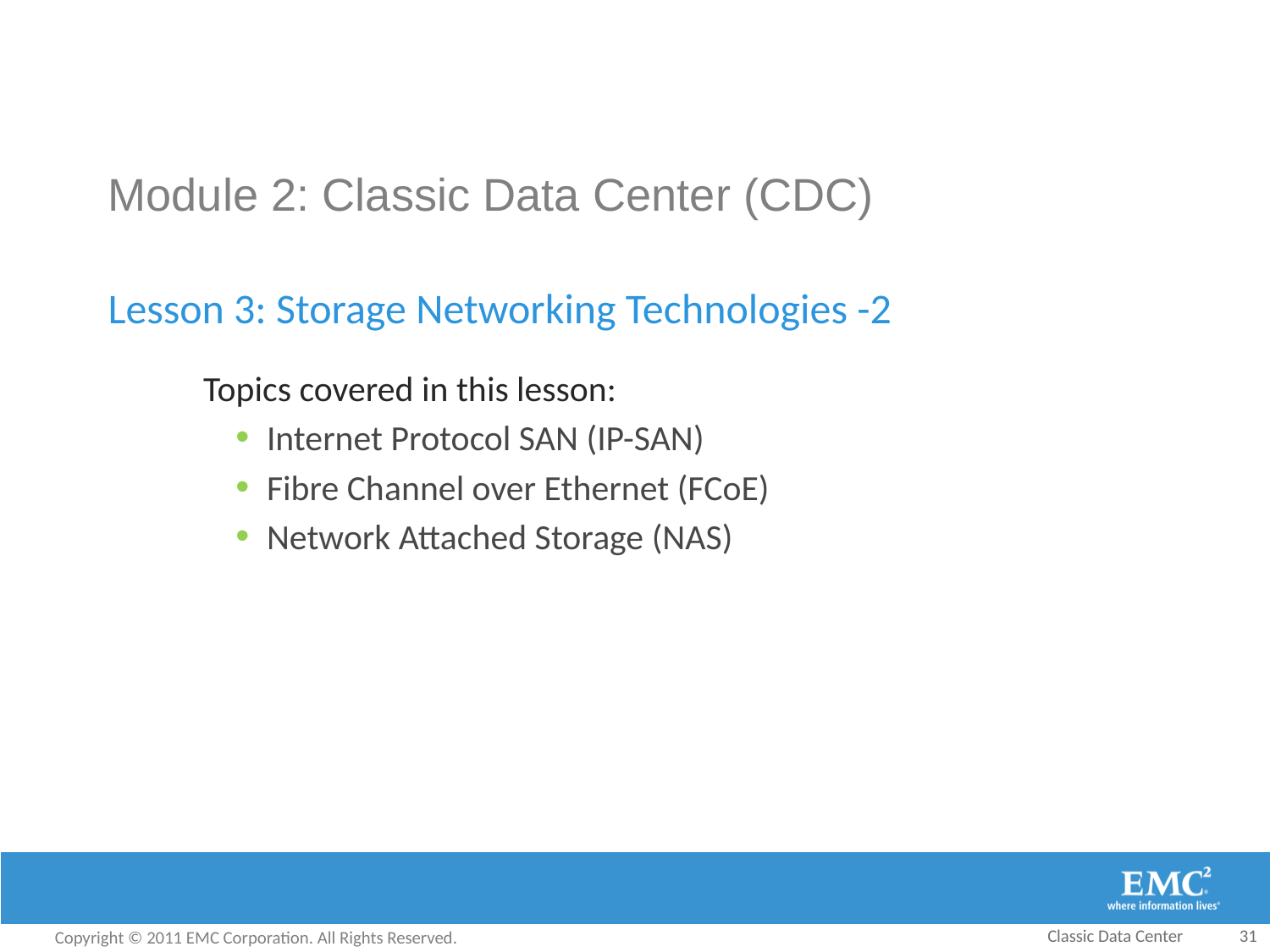

# Module 2: Classic Data Center (CDC)
Lesson 3: Storage Networking Technologies -2
Topics covered in this lesson:
Internet Protocol SAN (IP-SAN)
Fibre Channel over Ethernet (FCoE)
Network Attached Storage (NAS)

Classic Data Center
31